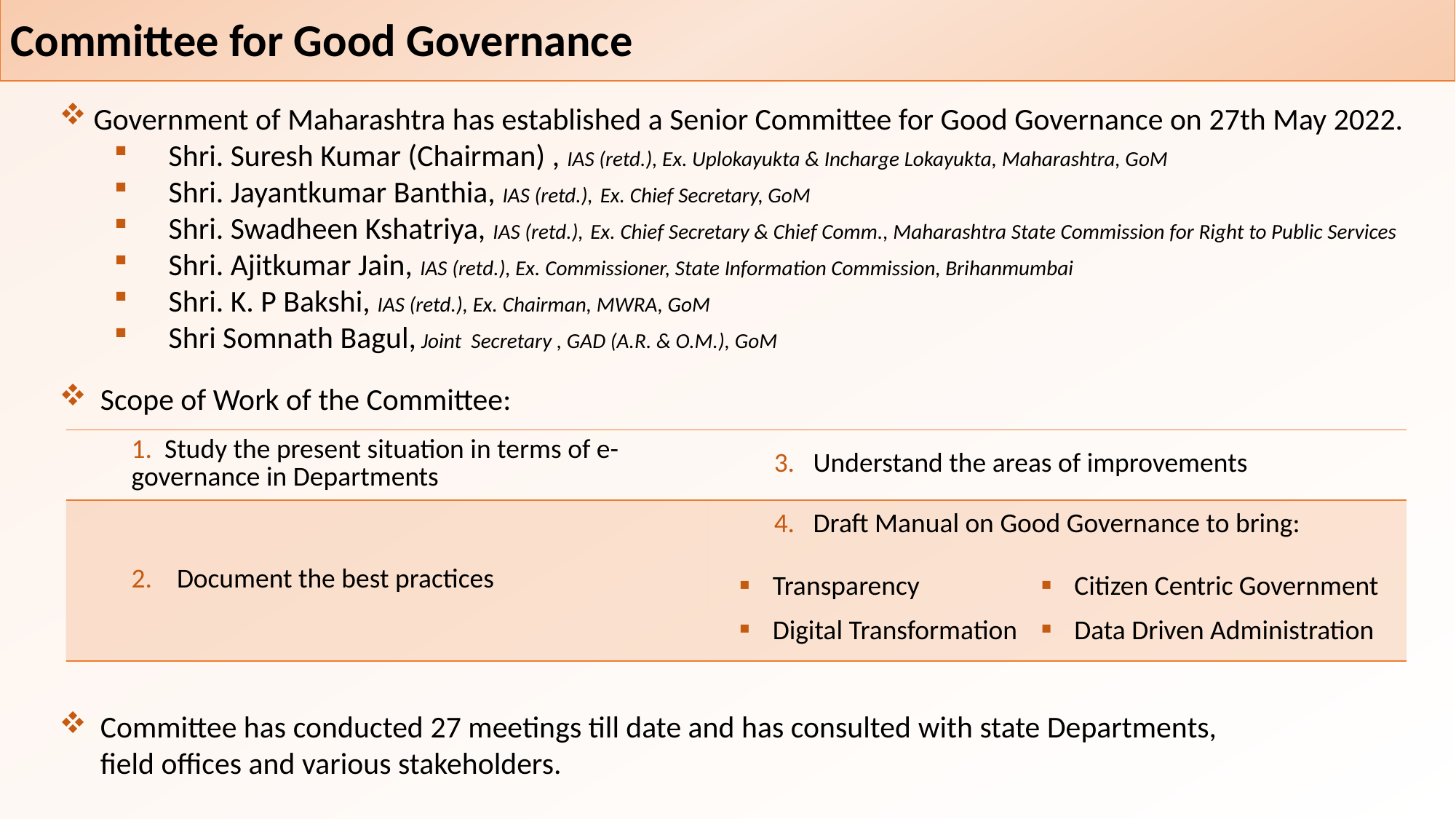

Committee for Good Governance
Government of Maharashtra has established a Senior Committee for Good Governance on 27th May 2022.
Shri. Suresh Kumar (Chairman) , IAS (retd.), Ex. Uplokayukta & Incharge Lokayukta, Maharashtra, GoM
Shri. Jayantkumar Banthia, IAS (retd.), Ex. Chief Secretary, GoM
Shri. Swadheen Kshatriya, IAS (retd.), Ex. Chief Secretary & Chief Comm., Maharashtra State Commission for Right to Public Services
Shri. Ajitkumar Jain, IAS (retd.), Ex. Commissioner, State Information Commission, Brihanmumbai
Shri. K. P Bakshi, IAS (retd.), Ex. Chairman, MWRA, GoM
Shri Somnath Bagul, Joint  Secretary , GAD (A.R. & O.M.), GoM

Scope of Work of the Committee:

Committee has conducted 27 meetings till date and has consulted with state Departments, field offices and various stakeholders.

| 1. Study the present situation in terms of e- governance in Departments | 3. Understand the areas of improvements |
| --- | --- |
| 2. Document the best practices | 4. Draft Manual on Good Governance to bring: |
| Transparency | Citizen Centric Government |
| --- | --- |
| Digital Transformation | Data Driven Administration |